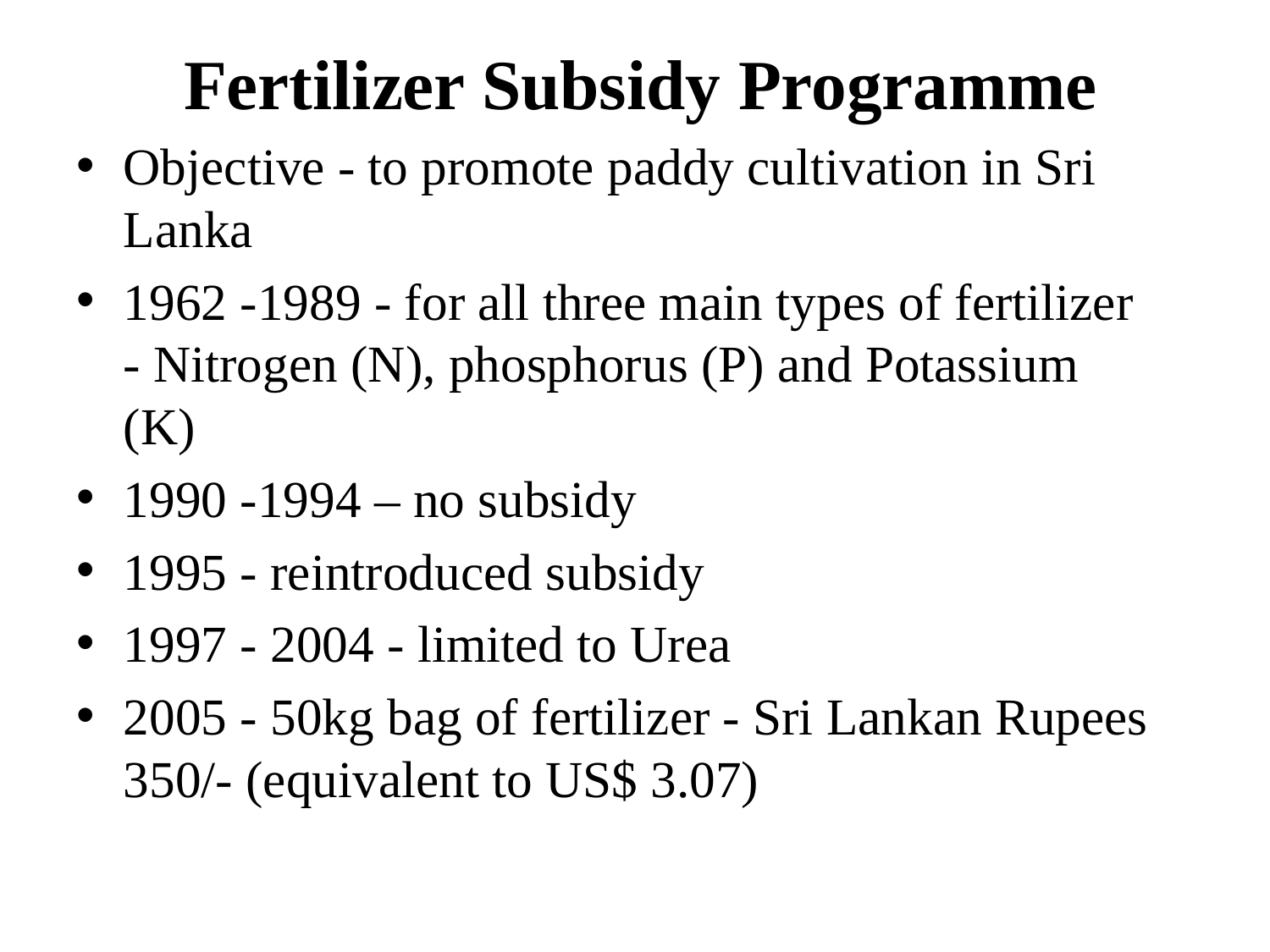

# Fertilizer Subsidy Programme
Objective - to promote paddy cultivation in Sri Lanka
1962 -1989 - for all three main types of fertilizer - Nitrogen (N), phosphorus (P) and Potassium (K)
1990 -1994 – no subsidy
1995 - reintroduced subsidy
1997 - 2004 - limited to Urea
2005 - 50kg bag of fertilizer - Sri Lankan Rupees 350/- (equivalent to US$ 3.07)